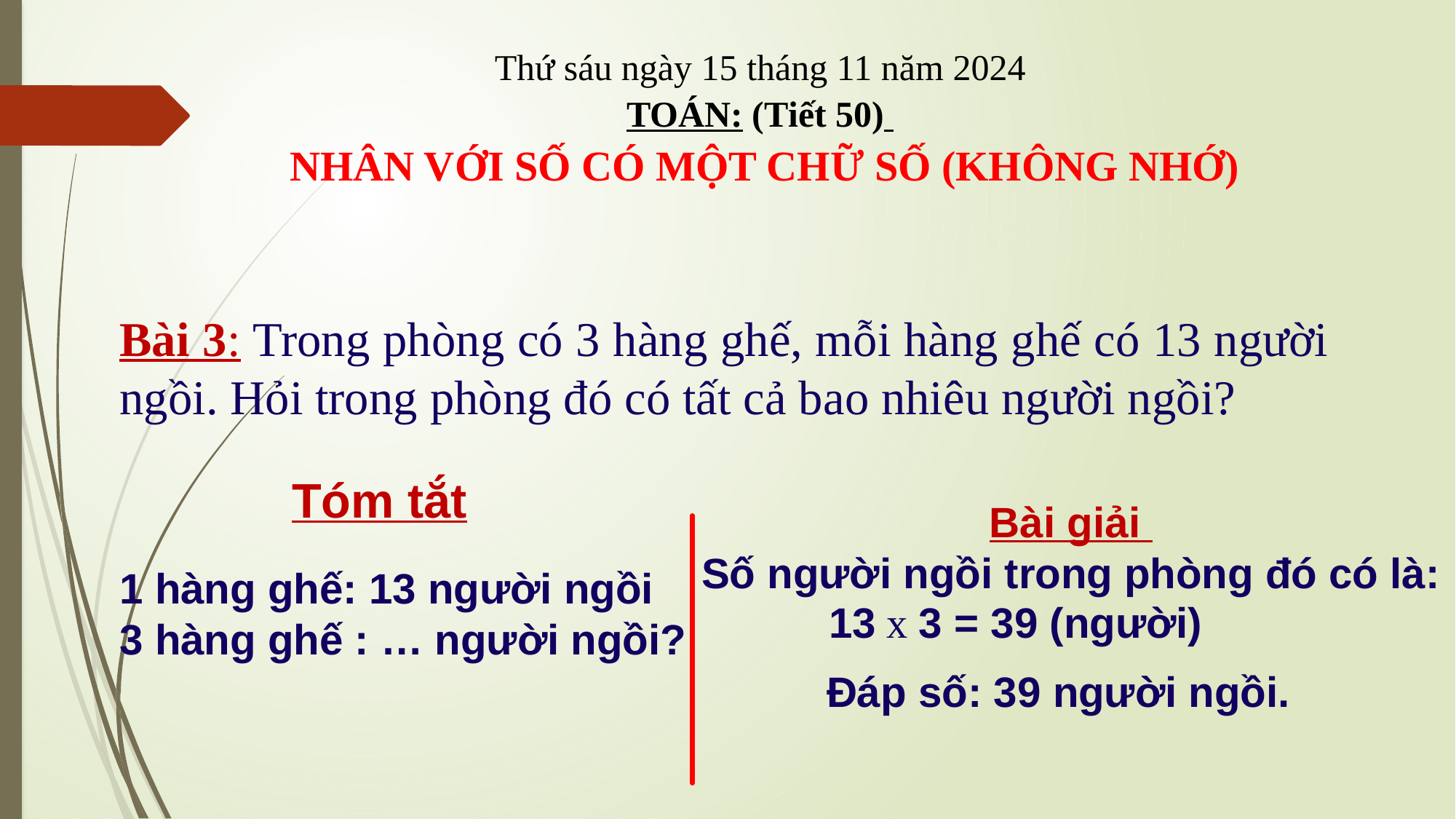

Thứ sáu ngày 15 tháng 11 năm 2024
TOÁN: (Tiết 50)
 NHÂN VỚI SỐ CÓ MỘT CHỮ SỐ (KHÔNG NHỚ)
Bài 3: Trong phòng có 3 hàng ghế, mỗi hàng ghế có 13 người ngồi. Hỏi trong phòng đó có tất cả bao nhiêu người ngồi?

Tóm tắt
Bài giải
Số người ngồi trong phòng đó có là:
1 hàng ghế: 13 người ngồi
3 hàng ghế : … người ngồi?
13 x 3 = 39 (người)
Đáp số: 39 người ngồi.